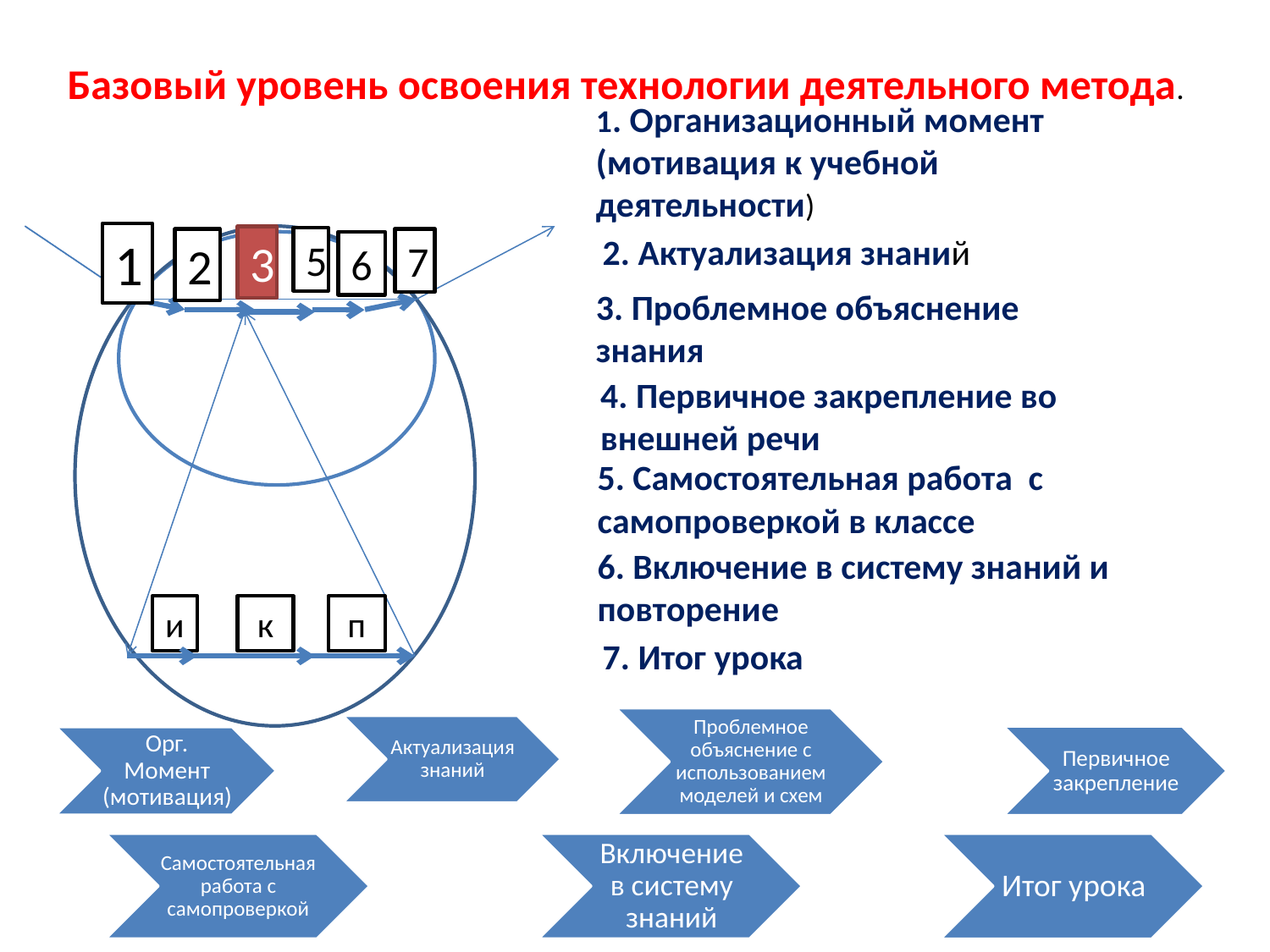

Базовый уровень освоения технологии деятельного метода.
1. Организационный момент (мотивация к учебной деятельности)
1
2. Актуализация знаний

3
5
2
7

6
3. Проблемное объяснение знания
4. Первичное закрепление во внешней речи
5. Самостоятельная работа  с самопроверкой в классе
6. Включение в систему знаний и повторение
и
к
п
7. Итог урока
Актуализация знаний
Проблемное объяснение с использованием моделей и схем
Орг. Момент (мотивация)
Первичное закрепление
Самостоятельная работа с самопроверкой
Включение в систему знаний
Итог урока